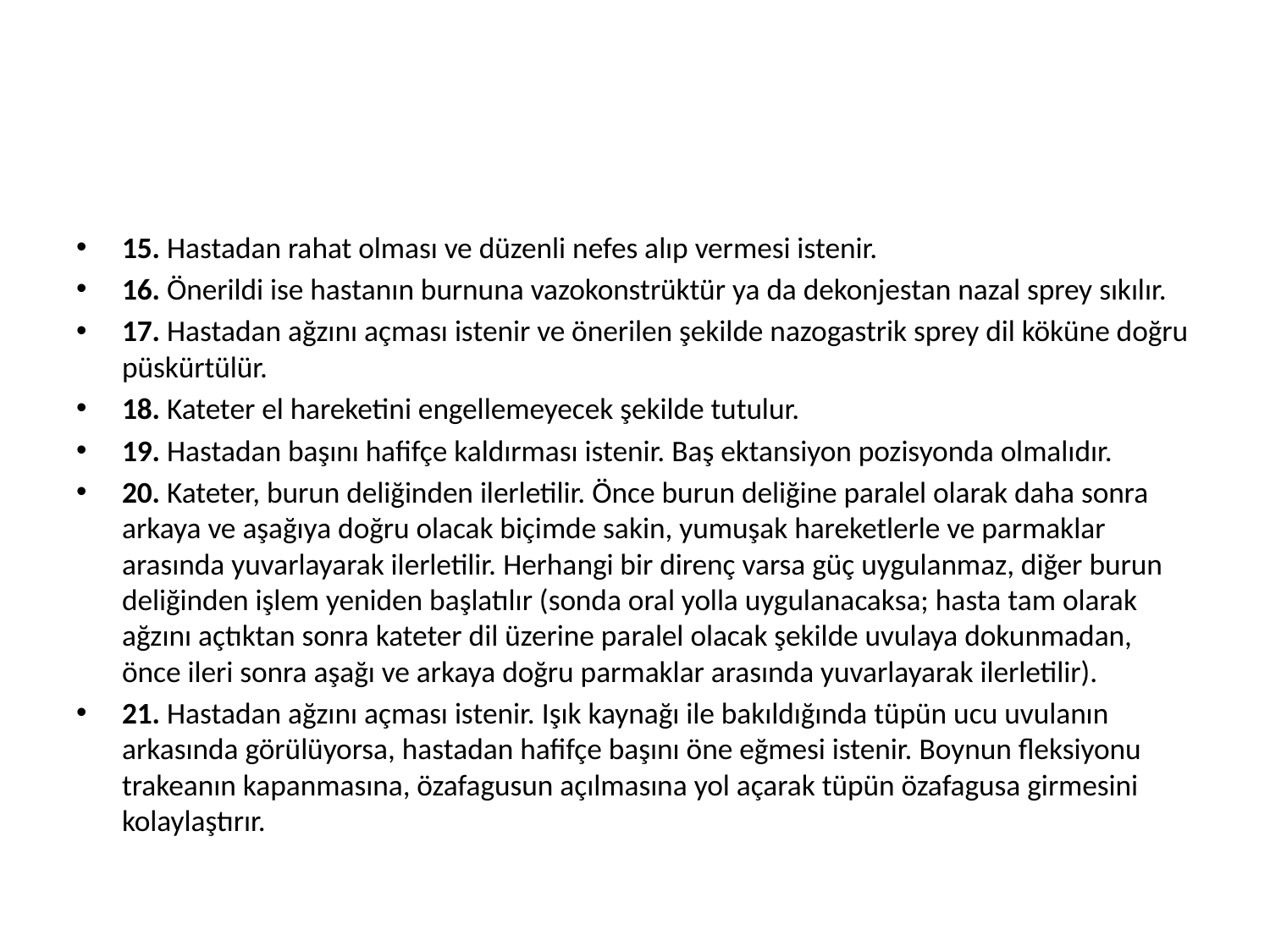

15. Hastadan rahat olması ve düzenli nefes alıp vermesi istenir.
16. Önerildi ise hastanın burnuna vazokonstrüktür ya da dekonjestan nazal sprey sıkılır.
17. Hastadan ağzını açması istenir ve önerilen şekilde nazogastrik sprey dil köküne doğru püskürtülür.
18. Kateter el hareketini engellemeyecek şekilde tutulur.
19. Hastadan başını hafifçe kaldırması istenir. Baş ektansiyon pozisyonda olmalıdır.
20. Kateter, burun deliğinden ilerletilir. Önce burun deliğine paralel olarak daha sonra arkaya ve aşağıya doğru olacak biçimde sakin, yumuşak hareketlerle ve parmaklar arasında yuvarlayarak ilerletilir. Herhangi bir direnç varsa güç uygulanmaz, diğer burun deliğinden işlem yeniden başlatılır (sonda oral yolla uygulanacaksa; hasta tam olarak ağzını açtıktan sonra kateter dil üzerine paralel olacak şekilde uvulaya dokunmadan, önce ileri sonra aşağı ve arkaya doğru parmaklar arasında yuvarlayarak ilerletilir).
21. Hastadan ağzını açması istenir. Işık kaynağı ile bakıldığında tüpün ucu uvulanın arkasında görülüyorsa, hastadan hafifçe başını öne eğmesi istenir. Boynun fleksiyonu trakeanın kapanmasına, özafagusun açılmasına yol açarak tüpün özafagusa girmesini kolaylaştırır.